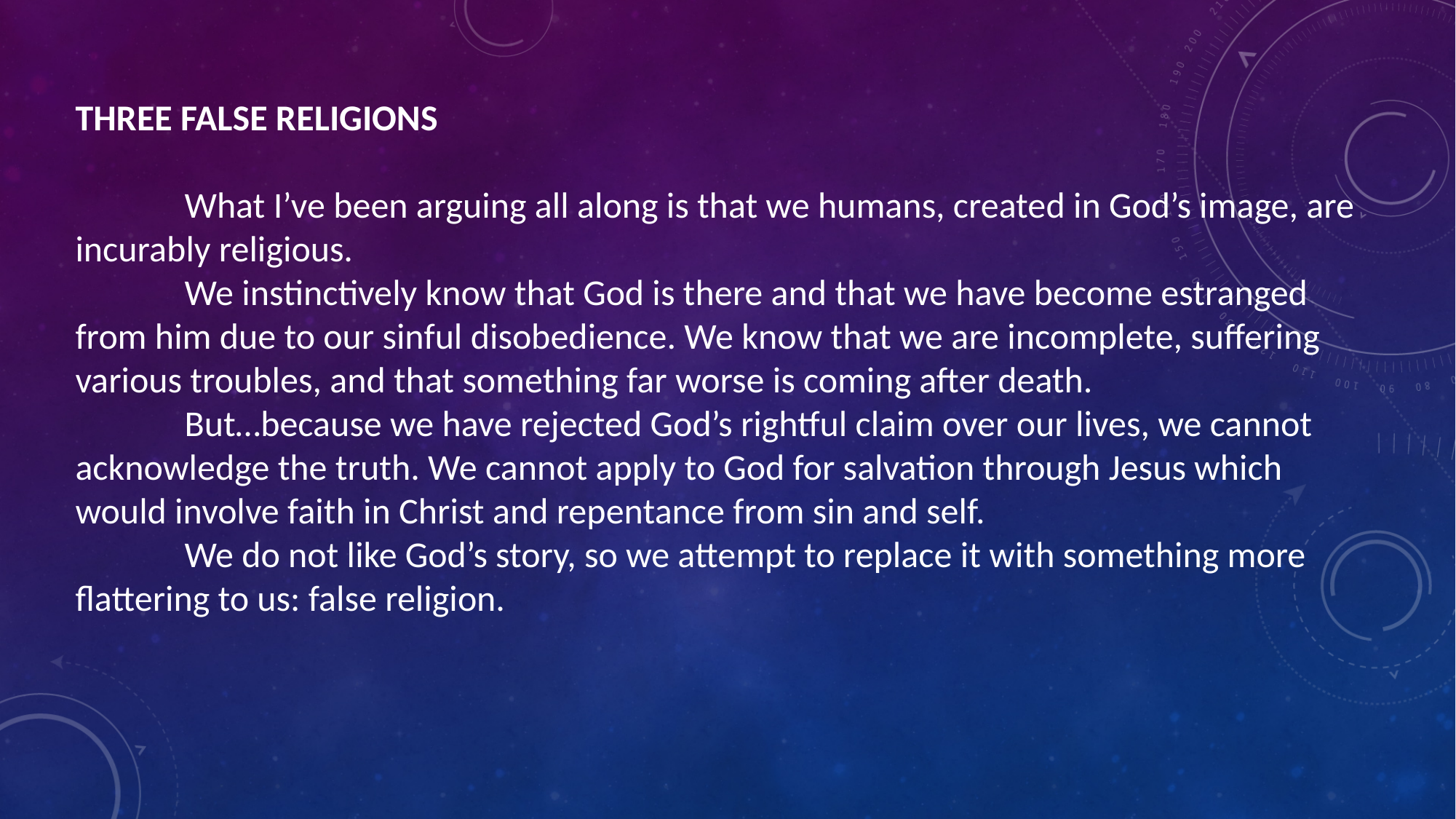

THREE FALSE RELIGIONS

	What I’ve been arguing all along is that we humans, created in God’s image, are incurably religious.
	We instinctively know that God is there and that we have become estranged from him due to our sinful disobedience. We know that we are incomplete, suffering various troubles, and that something far worse is coming after death.
	But…because we have rejected God’s rightful claim over our lives, we cannot acknowledge the truth. We cannot apply to God for salvation through Jesus which would involve faith in Christ and repentance from sin and self.
	We do not like God’s story, so we attempt to replace it with something more flattering to us: false religion.